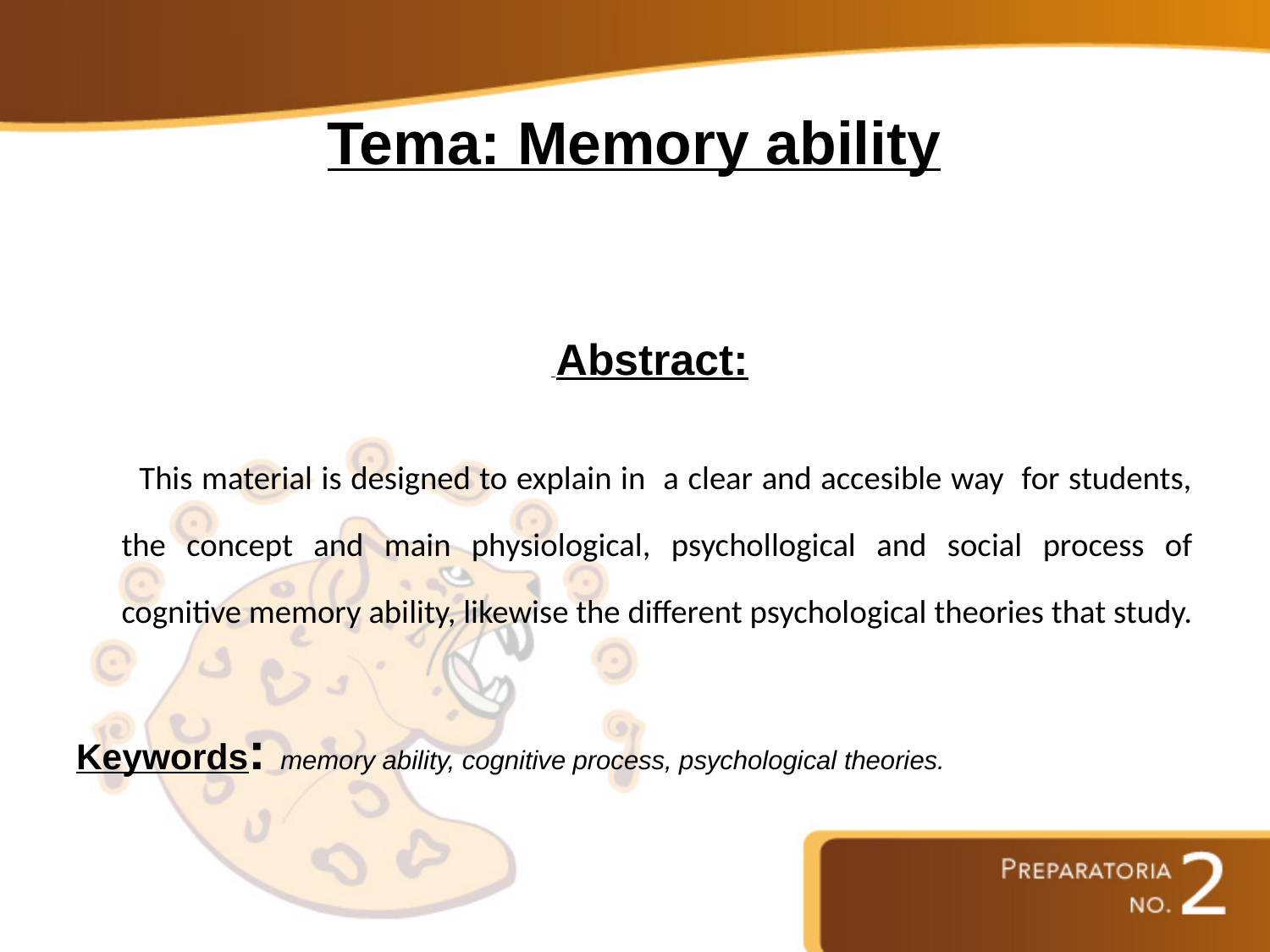

# Tema: Memory ability

       Abstract:

       This material is designed to explain in  a clear and accesible way  for students, the concept and main physiological, psychollogical and social process of cognitive memory ability, likewise the different psychological theories that study.

Keywords: memory ability, cognitive process, psychological theories.